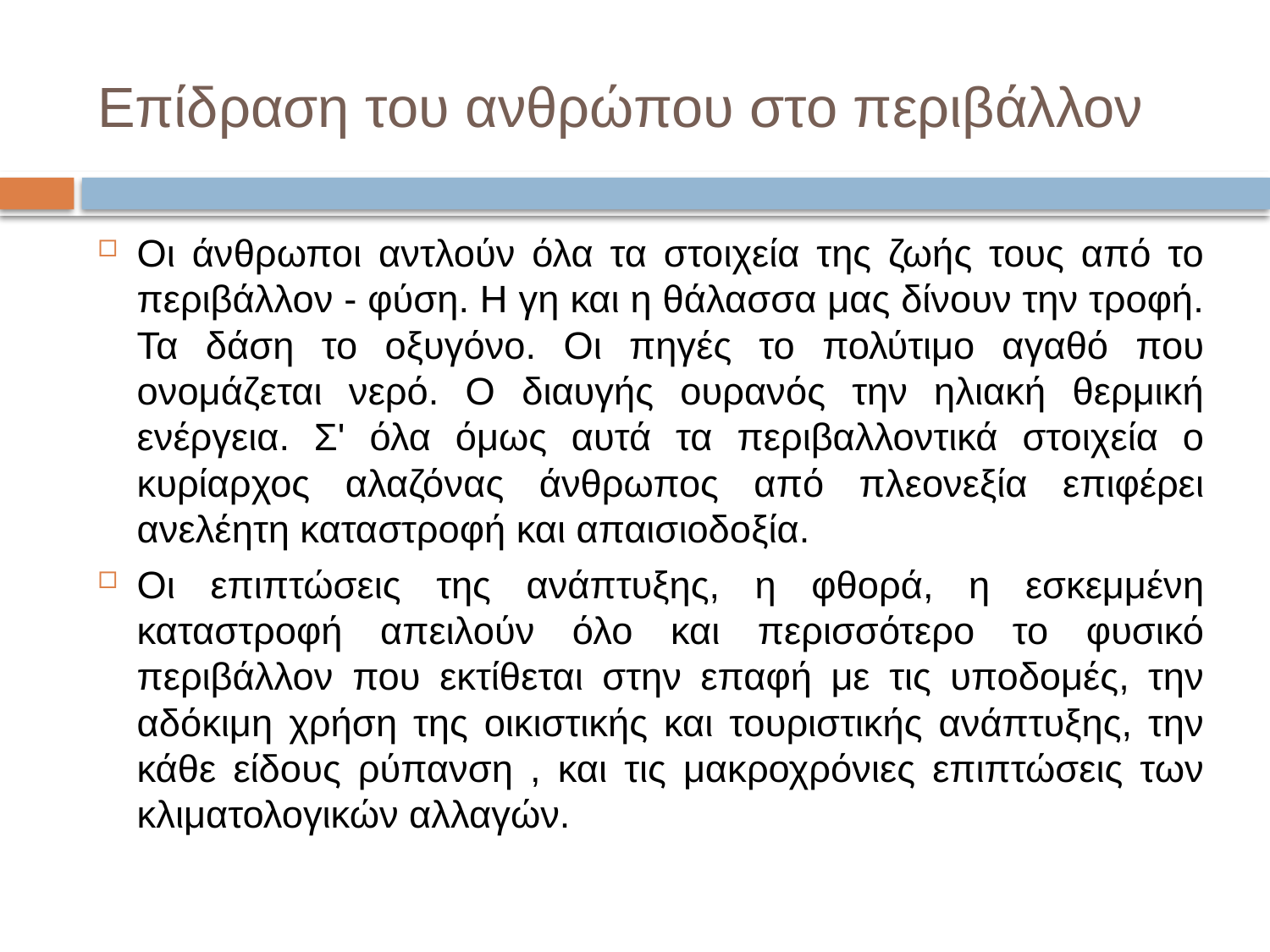

# Επίδραση του ανθρώπου στο περιβάλλον
Οι άνθρωποι αντλούν όλα τα στοιχεία της ζωής τους από το περιβάλλον - φύση. Η γη και η θάλασσα μας δίνουν την τροφή. Τα δάση το οξυγόνο. Οι πηγές το πολύτιμο αγαθό που ονομάζεται νερό. Ο διαυγής ουρανός την ηλιακή θερμική ενέργεια. Σ' όλα όμως αυτά τα περιβαλλοντικά στοιχεία ο κυρίαρχος αλαζόνας άνθρωπος από πλεονεξία επιφέρει ανελέητη καταστροφή και απαισιοδοξία.
Οι επιπτώσεις της ανάπτυξης, η φθορά, η εσκεμμένη καταστροφή απειλούν όλο και περισσότερο το φυσικό περιβάλλον που εκτίθεται στην επαφή με τις υποδομές, την αδόκιμη χρήση της οικιστικής και τουριστικής ανάπτυξης, την κάθε είδους ρύπανση , και τις μακροχρόνιες επιπτώσεις των κλιματολογικών αλλαγών.